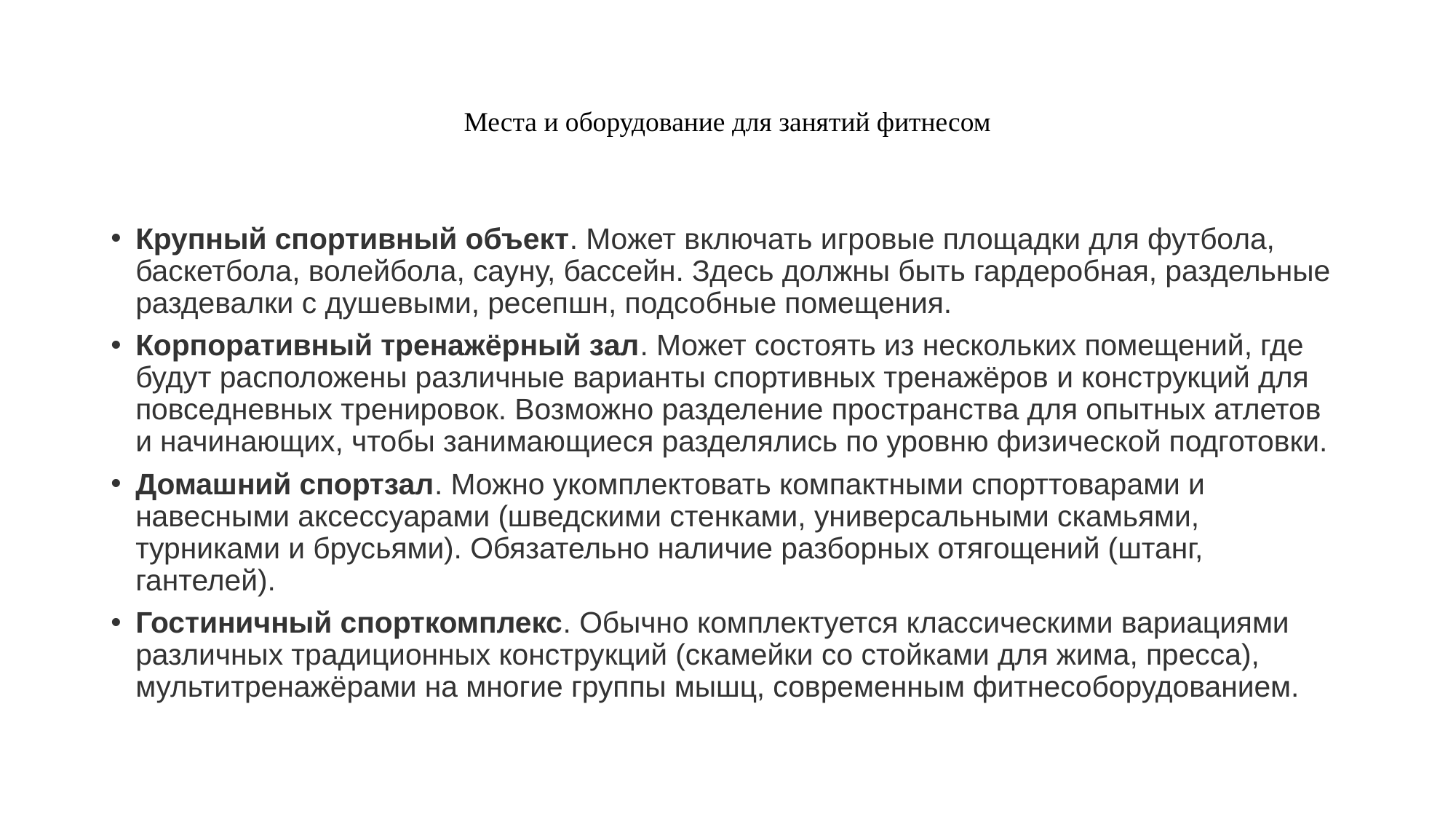

# Места и оборудование для занятий фитнесом
Крупный спортивный объект. Может включать игровые площадки для футбола, баскетбола, волейбола, сауну, бассейн. Здесь должны быть гардеробная, раздельные раздевалки с душевыми, ресепшн, подсобные помещения.
Корпоративный тренажёрный зал. Может состоять из нескольких помещений, где будут расположены различные варианты спортивных тренажёров и конструкций для повседневных тренировок. Возможно разделение пространства для опытных атлетов и начинающих, чтобы занимающиеся разделялись по уровню физической подготовки.
Домашний спортзал. Можно укомплектовать компактными спорттоварами и навесными аксессуарами (шведскими стенками, универсальными скамьями, турниками и брусьями). Обязательно наличие разборных отягощений (штанг, гантелей).
Гостиничный спорткомплекс. Обычно комплектуется классическими вариациями различных традиционных конструкций (скамейки со стойками для жима, пресса), мультитренажёрами на многие группы мышц, современным фитнесоборудованием.